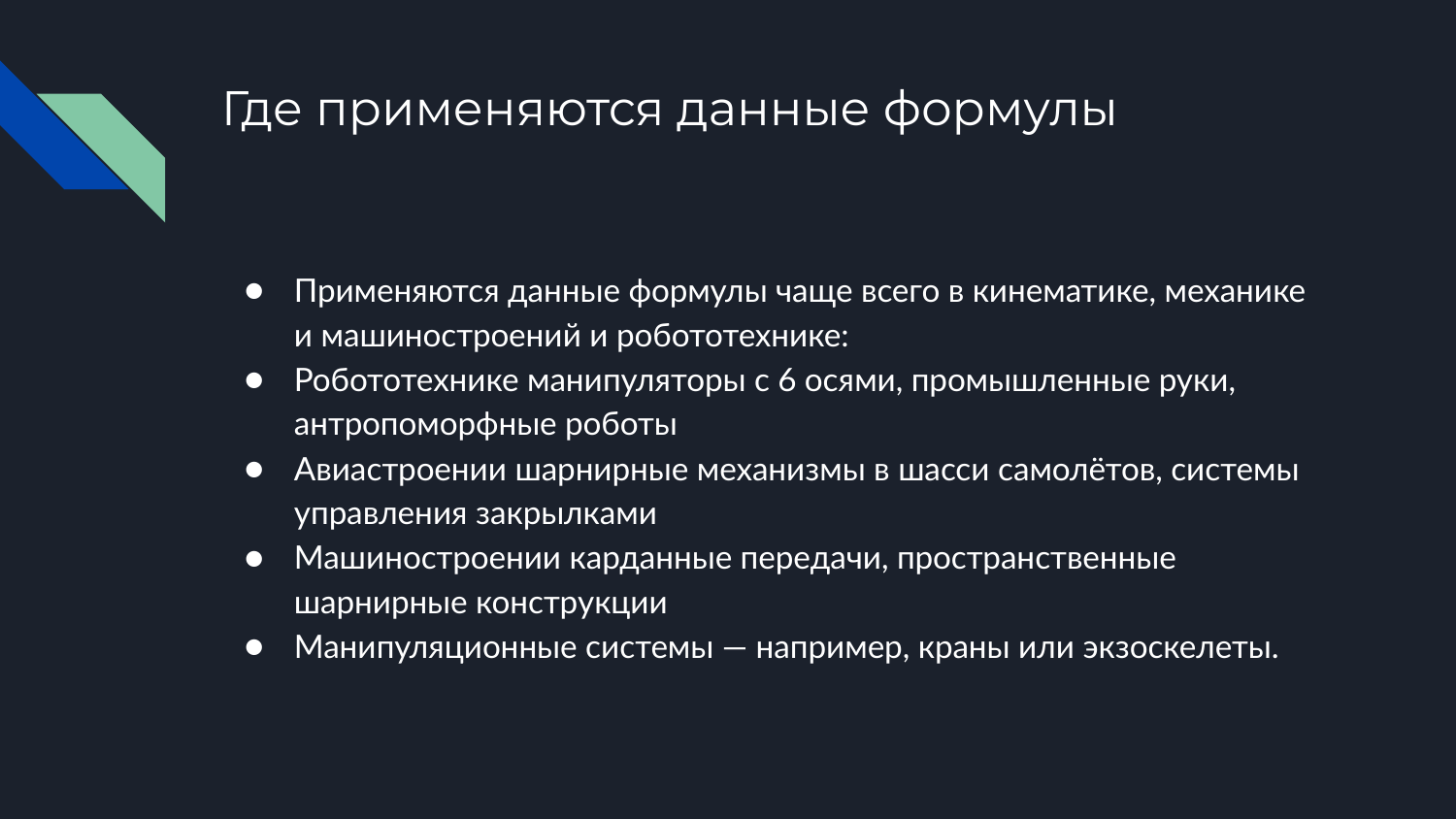

# Где применяются данные формулы
Применяются данные формулы чаще всего в кинематике, механике и машиностроений и робототехнике:
Робототехнике манипуляторы с 6 осями, промышленные руки, антропоморфные роботы
Авиастроении шарнирные механизмы в шасси самолётов, системы управления закрылками
Машиностроении карданные передачи, пространственные шарнирные конструкции
Манипуляционные системы — например, краны или экзоскелеты.